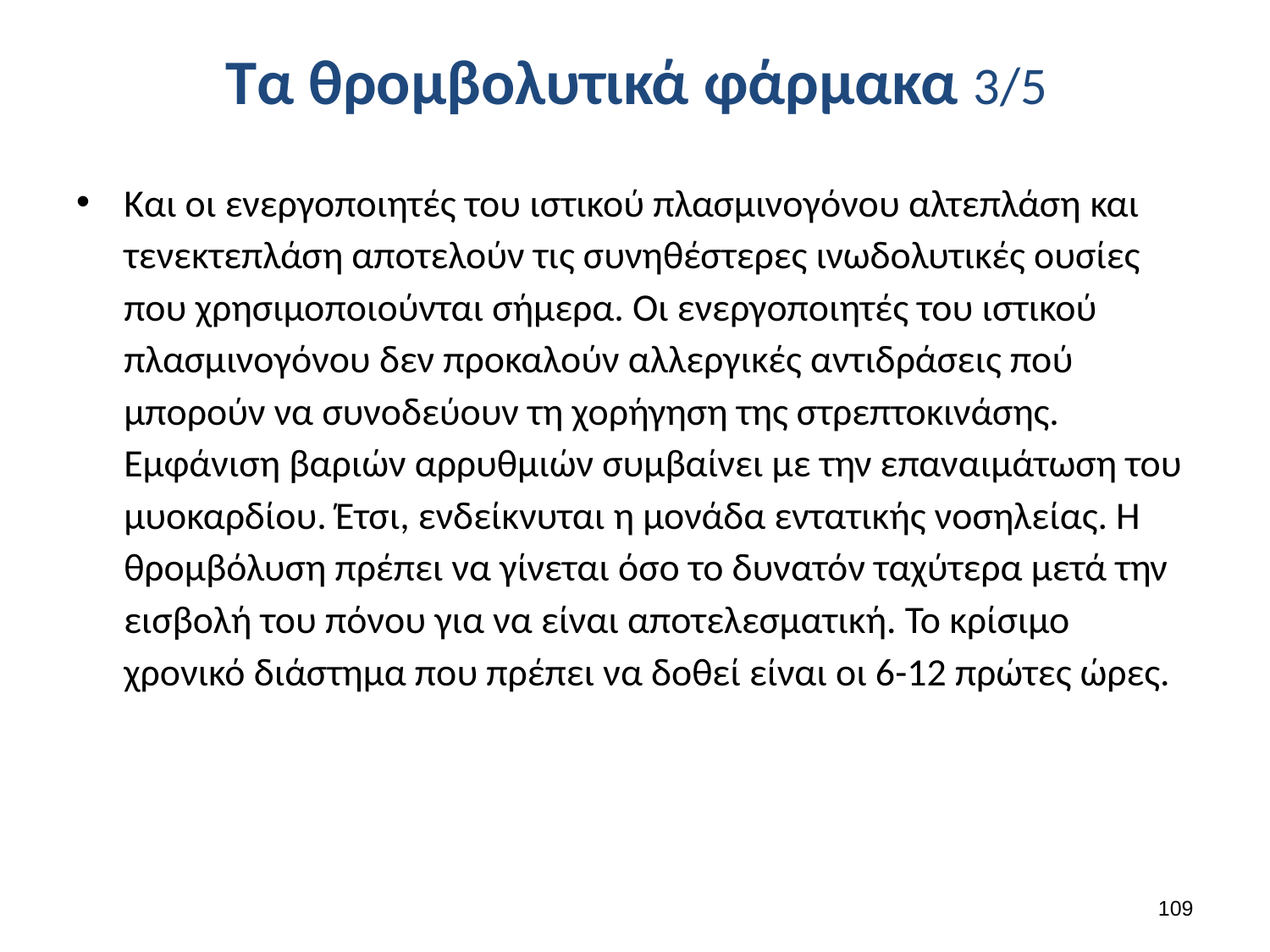

# Τα θρομβολυτικά φάρμακα 3/5
Και οι ενεργοποιητές του ιστικού πλασμινογόνου αλτεπλάση και τενεκτεπλάση αποτελούν τις συνηθέστερες ινωδολυτικές ουσίες που χρησιμοποιούνται σήμερα. Οι ενεργοποιητές του ιστικού πλασμινογόνου δεν προκαλούν αλλεργικές αντιδράσεις πού μπορούν να συνοδεύουν τη χορήγηση της στρεπτοκινάσης. Εμφάνιση βαριών αρρυθμιών συμβαίνει με την επαναιμάτωση του μυοκαρδίου. Έτσι, ενδείκνυται η μονάδα εντατικής νοσηλείας. Η θρομβόλυση πρέπει να γίνεται όσο το δυνατόν ταχύτερα μετά την εισβολή του πόνου για να είναι αποτελεσματική. Το κρίσιμο χρονικό διάστημα που πρέπει να δοθεί είναι οι 6-12 πρώτες ώρες.

109